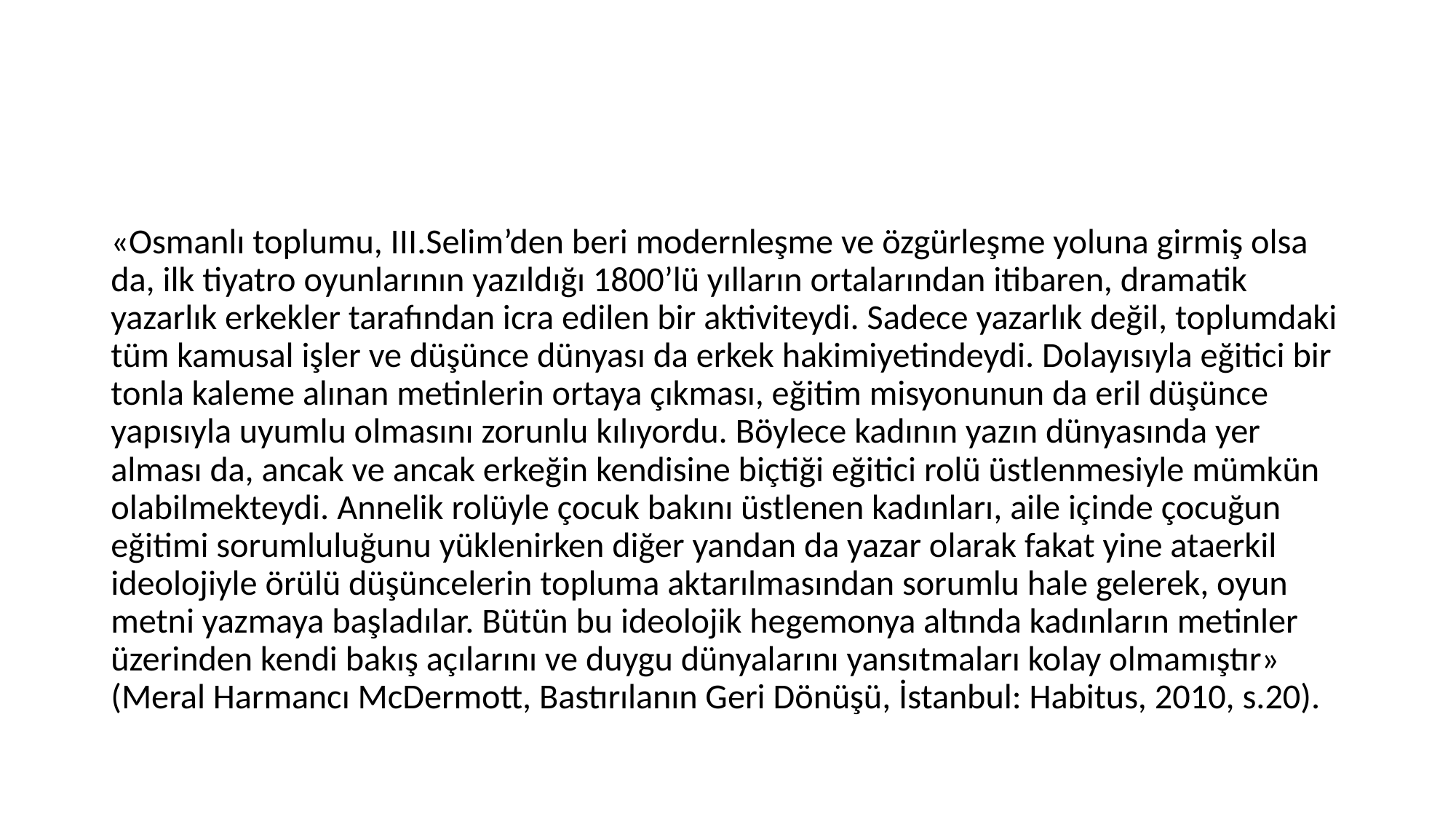

«Osmanlı toplumu, III.Selim’den beri modernleşme ve özgürleşme yoluna girmiş olsa da, ilk tiyatro oyunlarının yazıldığı 1800’lü yılların ortalarından itibaren, dramatik yazarlık erkekler tarafından icra edilen bir aktiviteydi. Sadece yazarlık değil, toplumdaki tüm kamusal işler ve düşünce dünyası da erkek hakimiyetindeydi. Dolayısıyla eğitici bir tonla kaleme alınan metinlerin ortaya çıkması, eğitim misyonunun da eril düşünce yapısıyla uyumlu olmasını zorunlu kılıyordu. Böylece kadının yazın dünyasında yer alması da, ancak ve ancak erkeğin kendisine biçtiği eğitici rolü üstlenmesiyle mümkün olabilmekteydi. Annelik rolüyle çocuk bakını üstlenen kadınları, aile içinde çocuğun eğitimi sorumluluğunu yüklenirken diğer yandan da yazar olarak fakat yine ataerkil ideolojiyle örülü düşüncelerin topluma aktarılmasından sorumlu hale gelerek, oyun metni yazmaya başladılar. Bütün bu ideolojik hegemonya altında kadınların metinler üzerinden kendi bakış açılarını ve duygu dünyalarını yansıtmaları kolay olmamıştır» (Meral Harmancı McDermott, Bastırılanın Geri Dönüşü, İstanbul: Habitus, 2010, s.20).